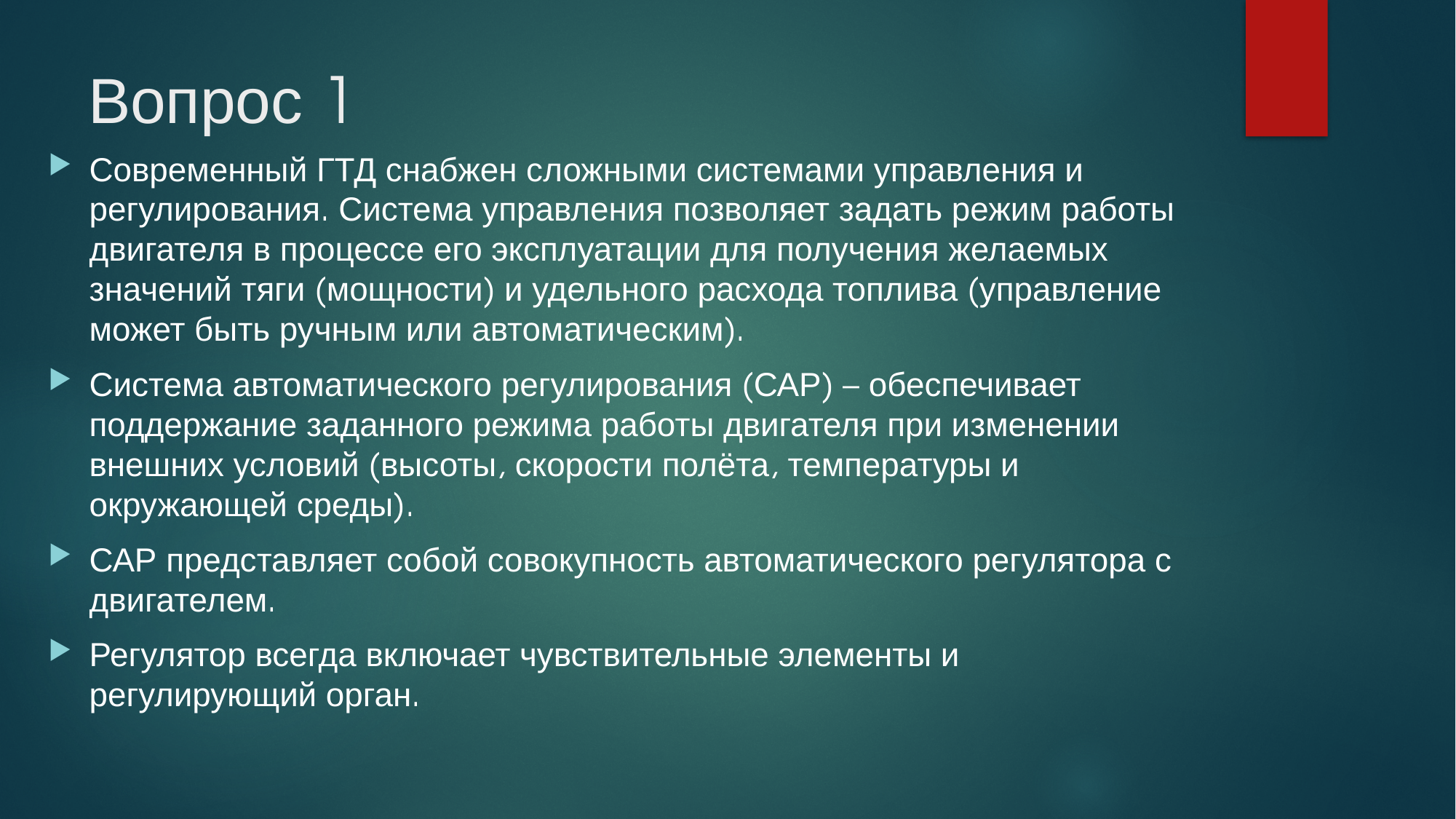

# Вопрос 1
Современный ГТД снабжен сложными системами управления и регулирования. Система управления позволяет задать режим работы двигателя в процессе его эксплуатации для получения желаемых значений тяги (мощности) и удельного расхода топлива (управление может быть ручным или автоматическим).
Система автоматического регулирования (САР) – обеспечивает поддержание заданного режима работы двигателя при изменении внешних условий (высоты, скорости полёта, температуры и окружающей среды).
САР представляет собой совокупность автоматического регулятора с двигателем.
Регулятор всегда включает чувствительные элементы и регулирующий орган.